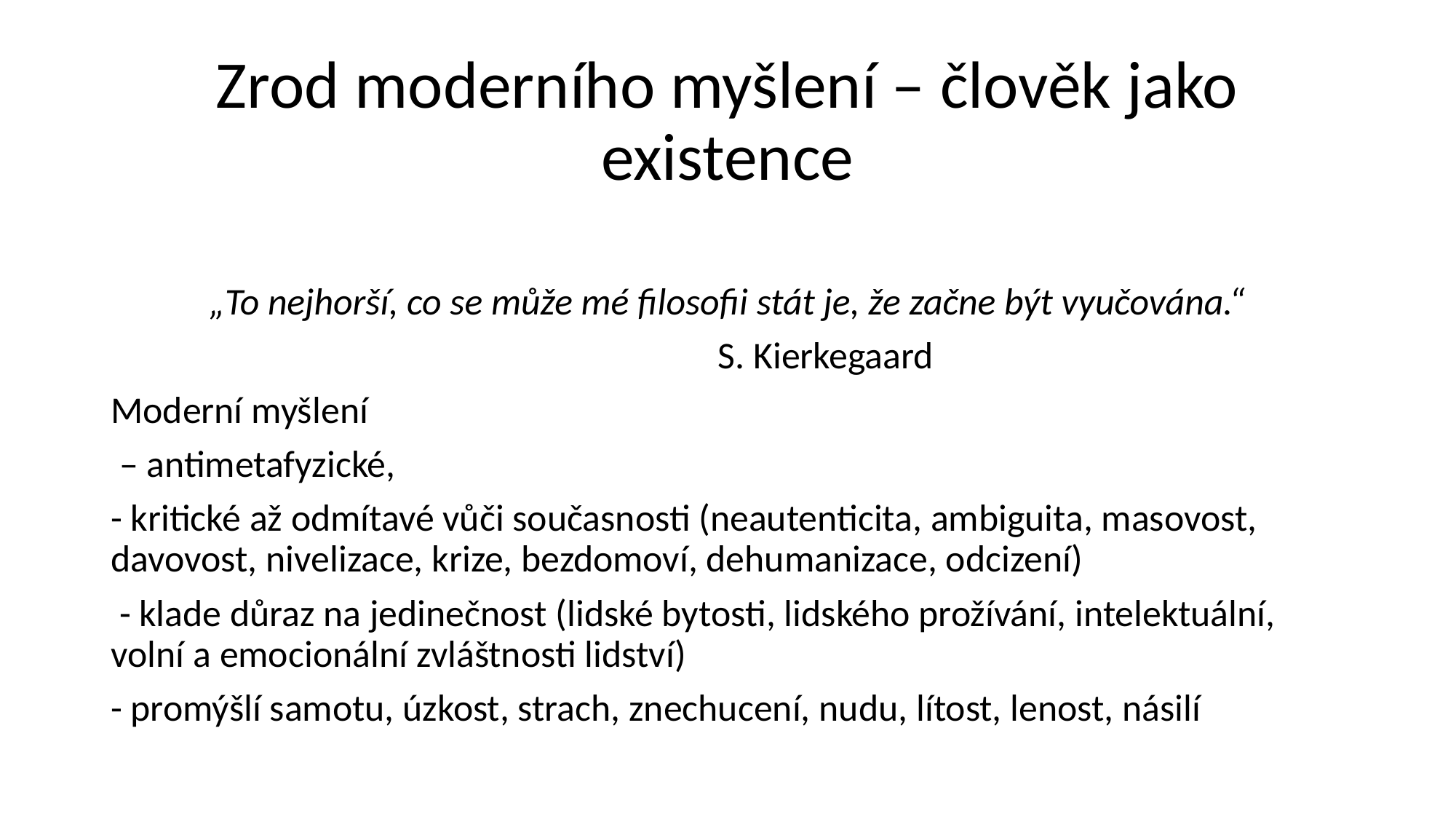

# Zrod moderního myšlení – člověk jako existence

„To nejhorší, co se může mé filosofii stát je, že začne být vyučována.“
                                                                       S. Kierkegaard
Moderní myšlení
 – antimetafyzické,
- kritické až odmítavé vůči současnosti (neautenticita, ambiguita, masovost, davovost, nivelizace, krize, bezdomoví, dehumanizace, odcizení)
 - klade důraz na jedinečnost (lidské bytosti, lidského prožívání, intelektuální, volní a emocionální zvláštnosti lidství)
- promýšlí samotu, úzkost, strach, znechucení, nudu, lítost, lenost, násilí